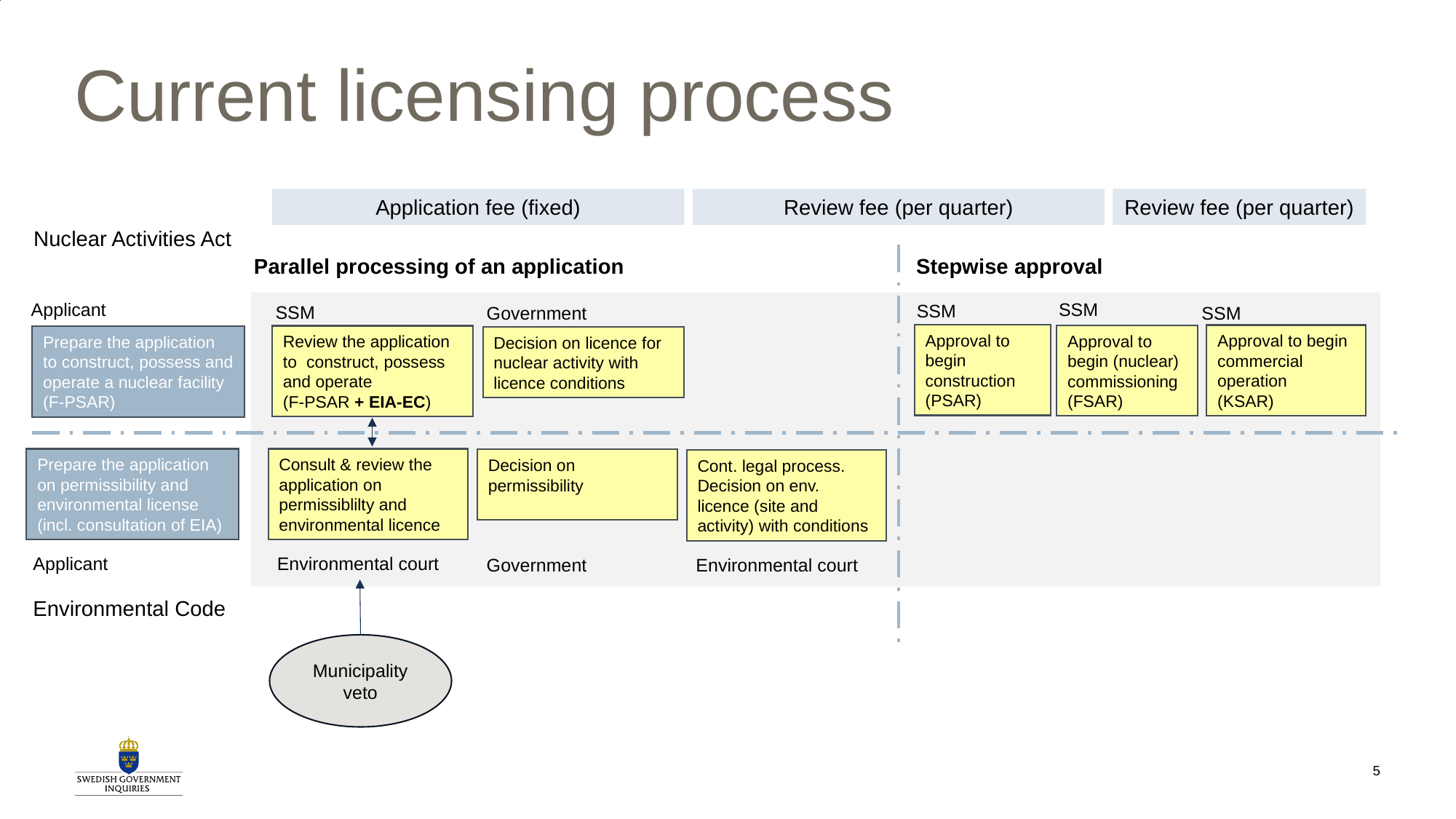

# Current licensing process
Review fee (per quarter)
Review fee (per quarter)
Application fee (fixed)
Nuclear Activities Act
Parallel processing of an application
Stepwise approval

SSM
Applicant
SSM
SSM
Government
SSM
Approval to begin construction
(PSAR)
Approval to begin commercial operation
(KSAR)
Approval to begin (nuclear) commissioning
(FSAR)
Review the application to  construct, possess and operate
(F-PSAR + EIA-EC)
Prepare the application to construct, possess and operate a nuclear facility
(F-PSAR)
Decision on licence for nuclear activity with licence conditions
Consult & review the application on permissiblilty and environmental licence
Prepare the application on permissibility and environmental license
(incl. consultation of EIA)
Decision on permissibility

Cont. legal process. Decision on env. licence (site and activity) with conditions
Applicant
Environmental court
Government
Environmental court
Environmental Code
Municipality veto
5